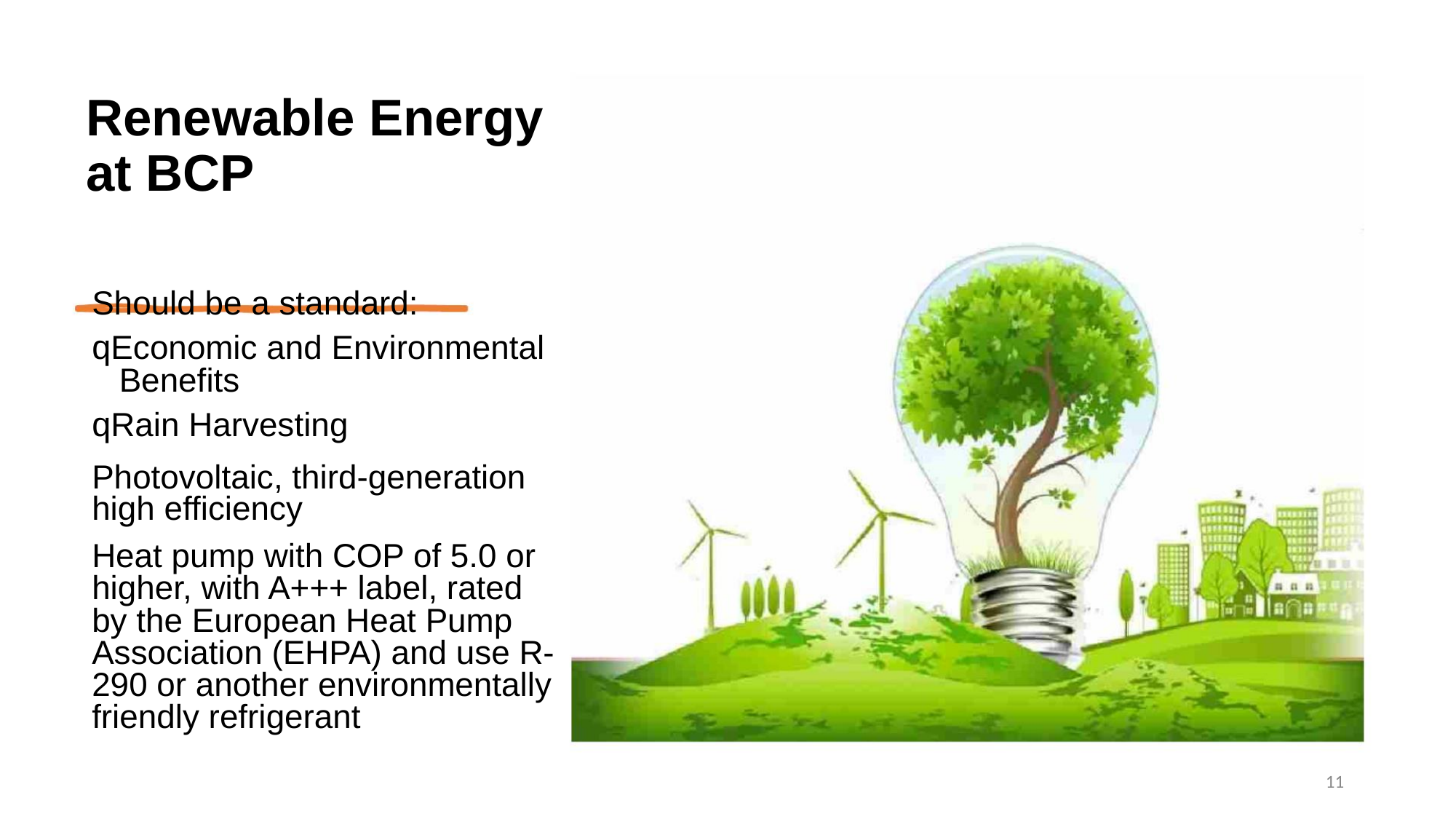

Renewable Energy
at BCP
Should be a standard:
qEconomic and Environmental
Benefits
qRain Harvesting
Photovoltaic, third-generation
high efficiency
Heat pump with COP of 5.0 or
higher, with A+++ label, rated
by the European Heat Pump
Association (EHPA) and use R-
290 or another environmentally
friendly refrigerant
11